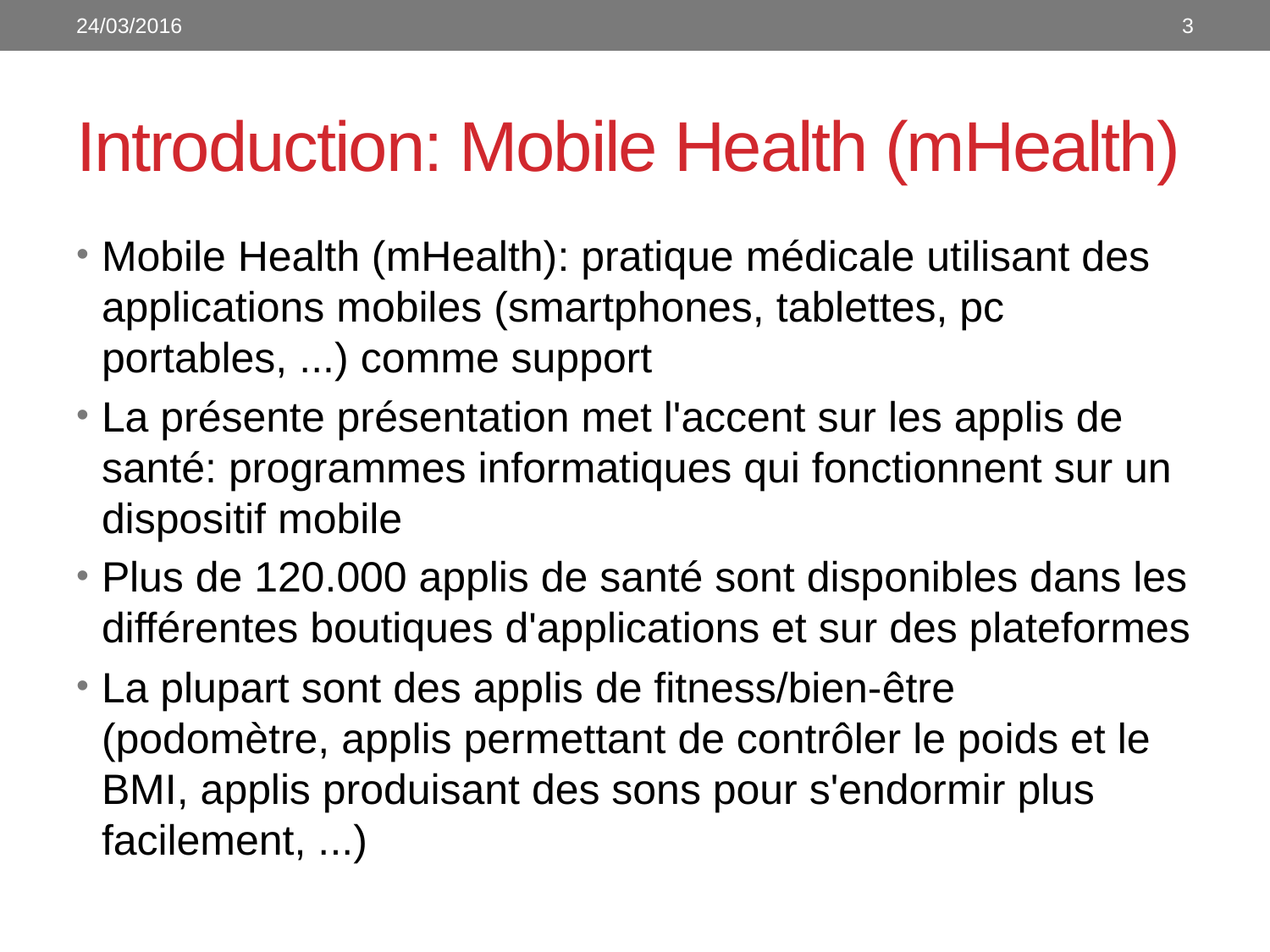

24/03/2016
3
# Introduction: Mobile Health (mHealth)
Mobile Health (mHealth): pratique médicale utilisant des applications mobiles (smartphones, tablettes, pc portables, ...) comme support
La présente présentation met l'accent sur les applis de santé: programmes informatiques qui fonctionnent sur un dispositif mobile
Plus de 120.000 applis de santé sont disponibles dans les différentes boutiques d'applications et sur des plateformes
La plupart sont des applis de fitness/bien-être (podomètre, applis permettant de contrôler le poids et le BMI, applis produisant des sons pour s'endormir plus facilement, ...)